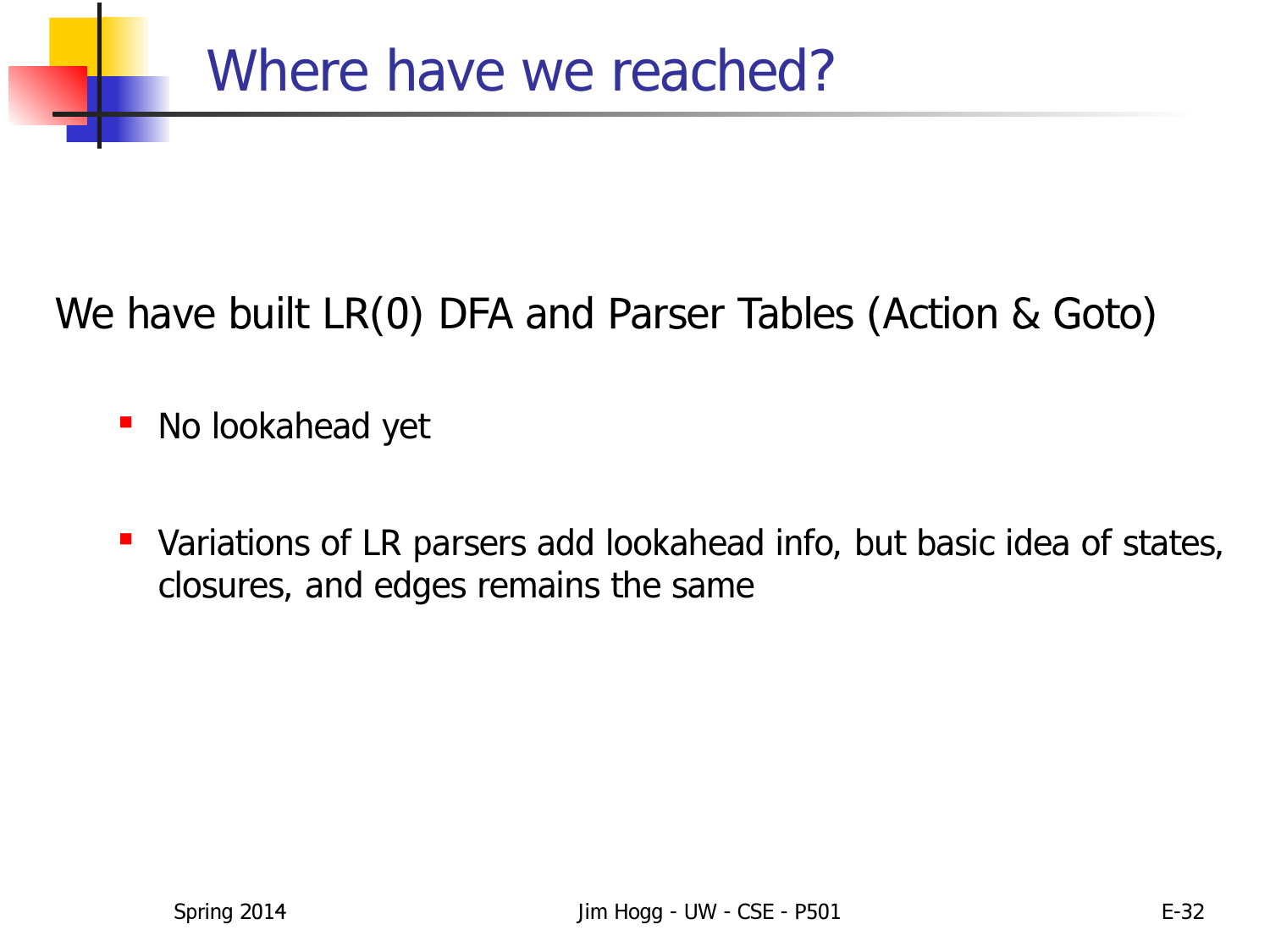

# Where have we reached?
We have built LR(0) DFA and Parser Tables (Action & Goto)

No lookahead yet

Variations of LR parsers add lookahead info, but basic idea of states, closures, and edges remains the same
Spring 2014
Jim Hogg - UW - CSE - P501
E-32